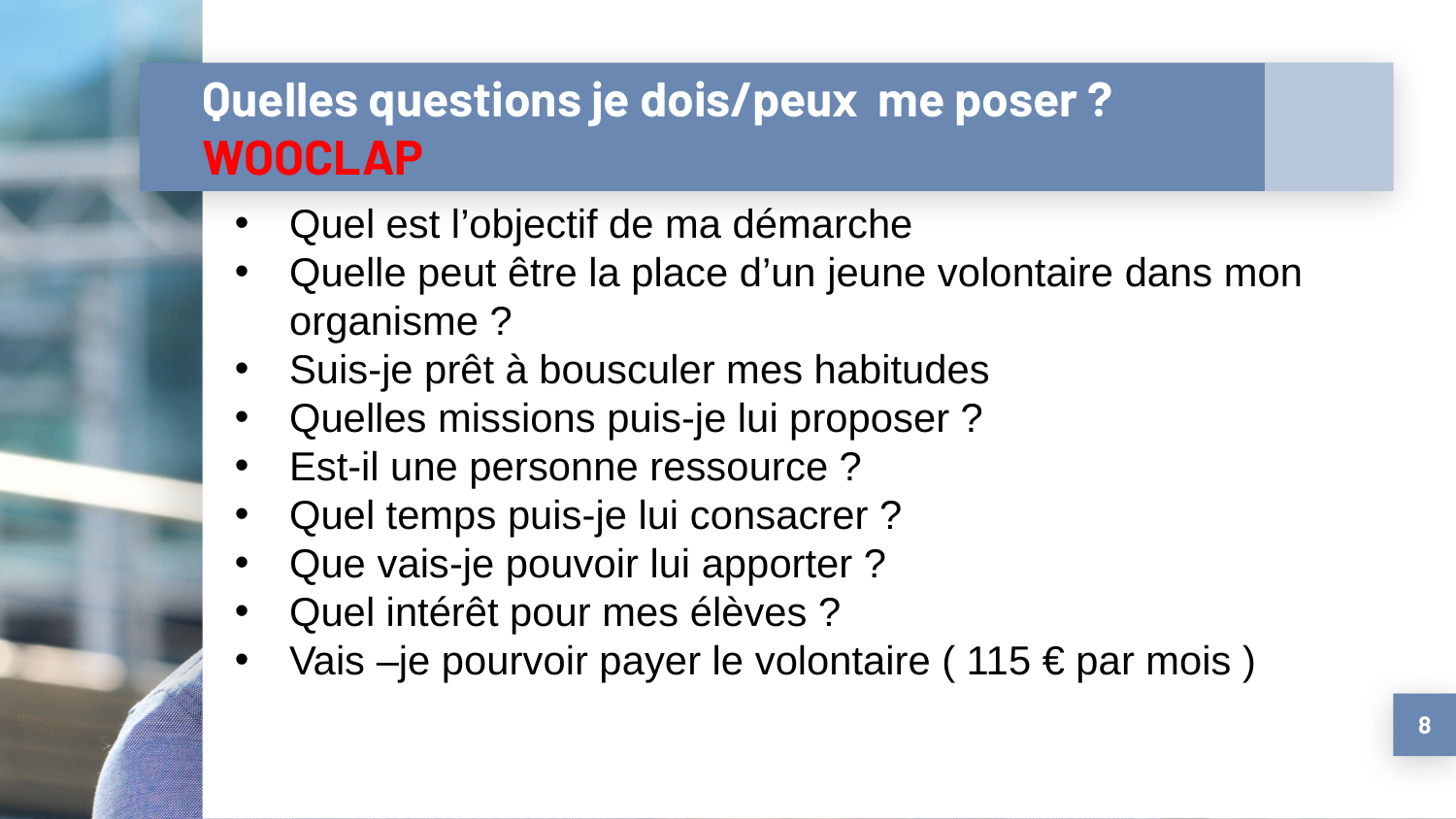

# Quelles questions je dois/peux  me poser ?  WOOCLAP
Quel est l’objectif de ma démarche
Quelle peut être la place d’un jeune volontaire dans mon organisme ?
Suis-je prêt à bousculer mes habitudes
Quelles missions puis-je lui proposer ?
Est-il une personne ressource ?
Quel temps puis-je lui consacrer ?
Que vais-je pouvoir lui apporter ?
Quel intérêt pour mes élèves ?
Vais –je pourvoir payer le volontaire ( 115 € par mois )
8